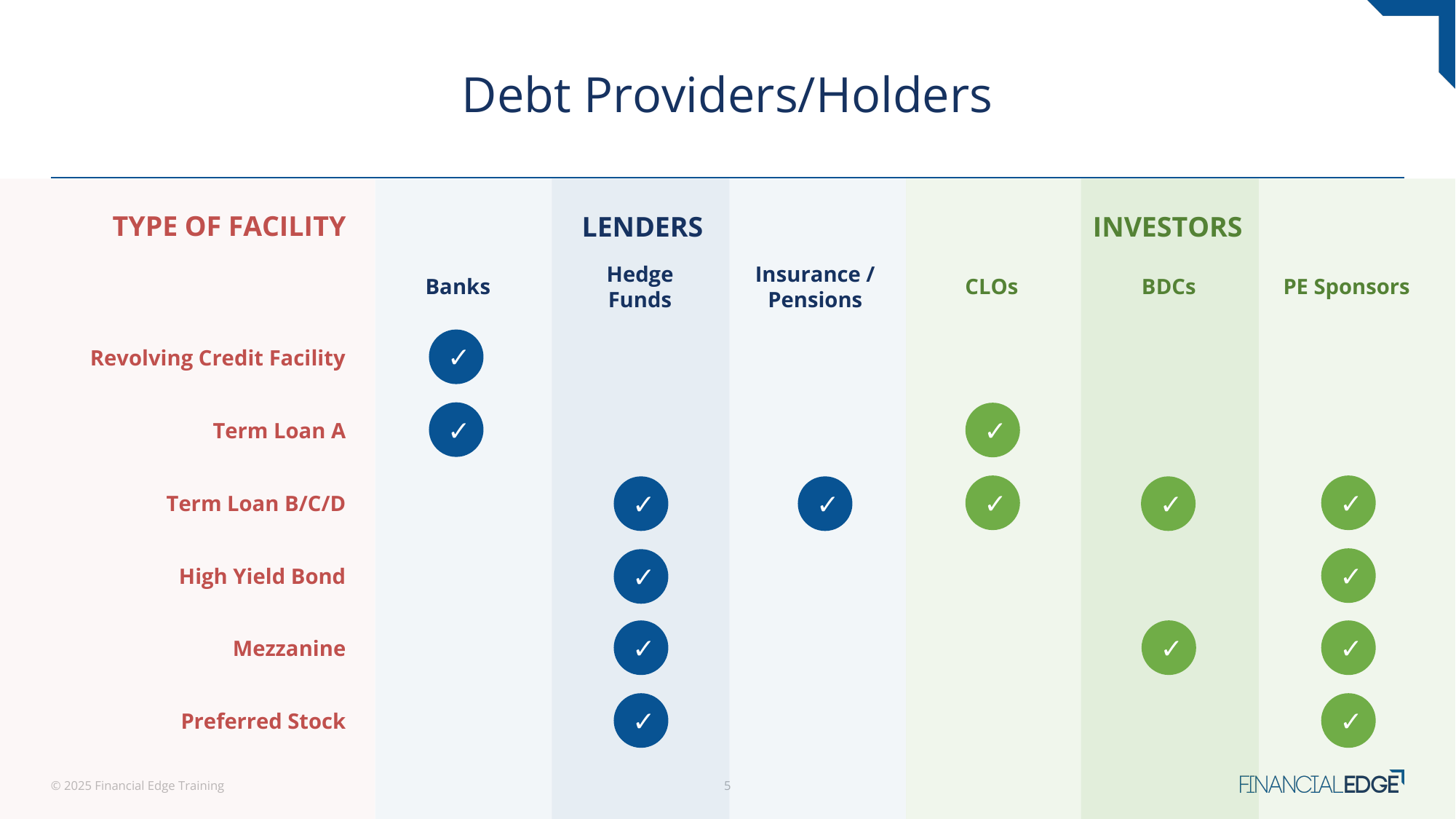

# Debt Providers/Holders
TYPE OF FACILITY

LENDERS
INVESTORS
Banks
Hedge Funds
Insurance / Pensions
CLOs
BDCs
PE Sponsors

✓

✓

✓

✓

✓

✓

✓

Revolving Credit Facility
Term Loan A
Term Loan B/C/D
High Yield Bond
Mezzanine
Preferred Stock

✓

✓

✓

✓

✓

✓

✓

✓

© 2025 Financial Edge Training
5